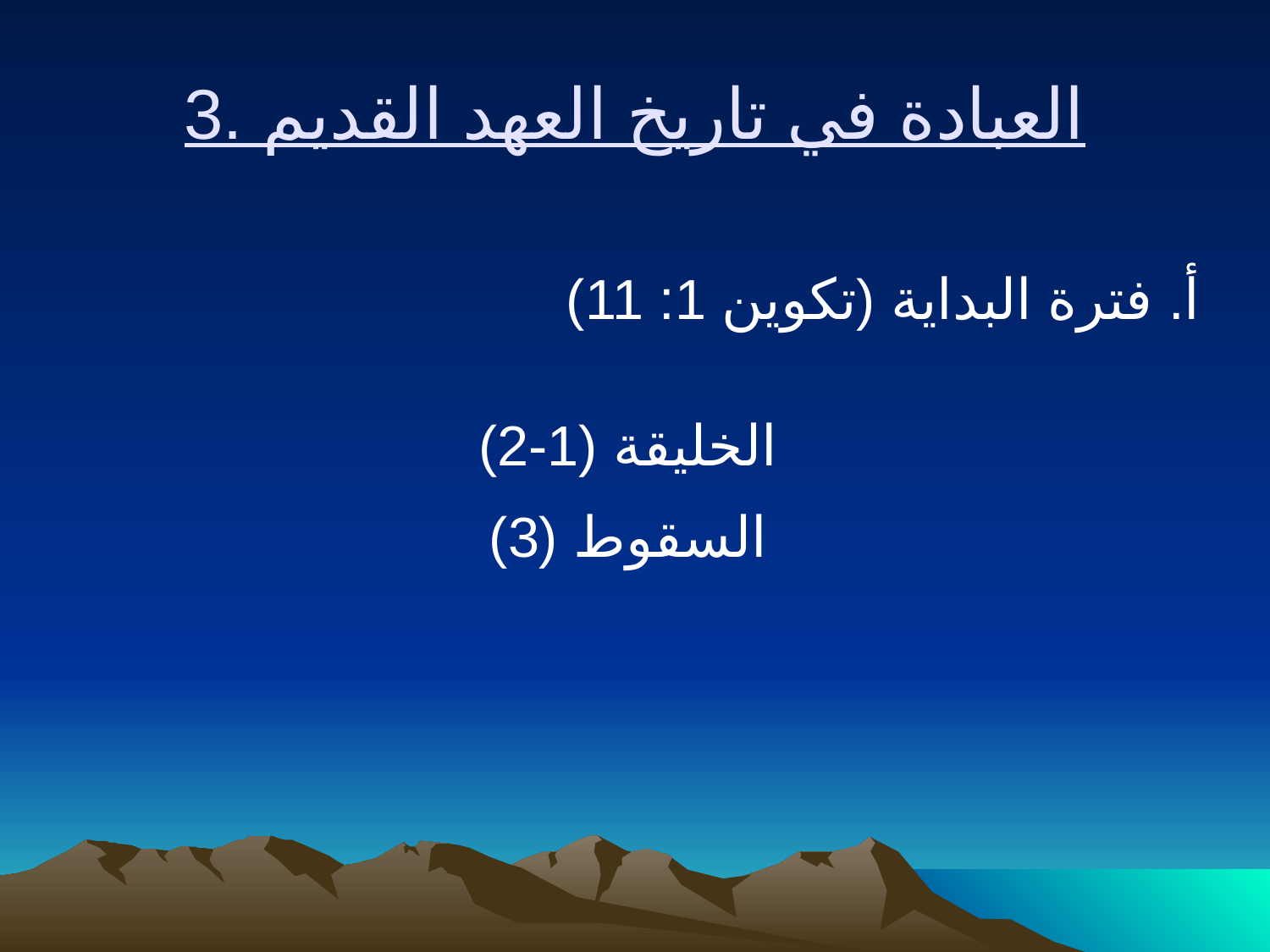

3. العبادة في تاريخ العهد القديم
أ. فترة البداية (تكوين 1: 11)

الخليقة (1-2)

السقوط (3)